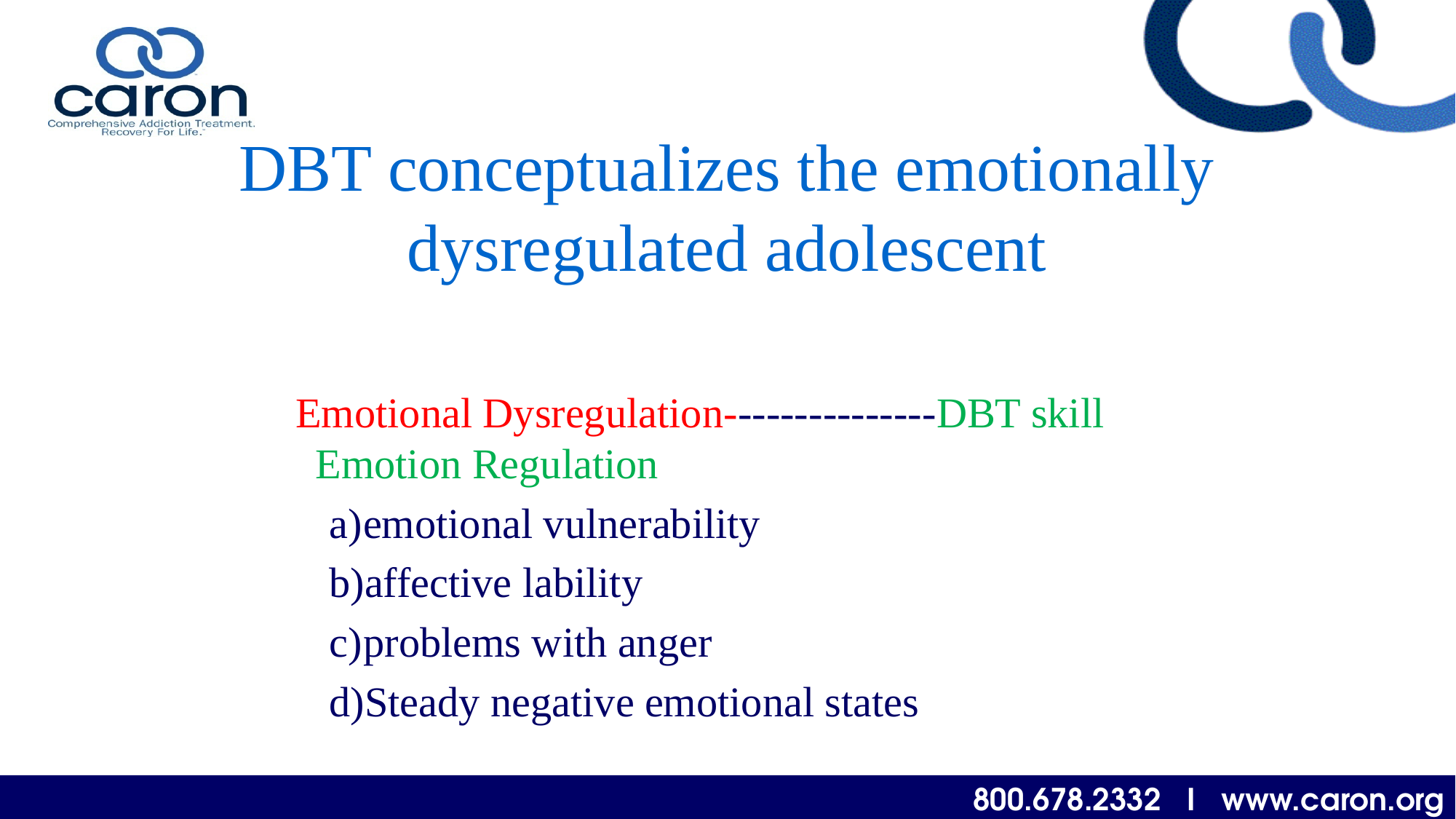

# DBT conceptualizes the emotionally dysregulated adolescent

  Emotional Dysregulation---------------DBT skill Emotion Regulation
emotional vulnerability
affective lability
problems with anger
Steady negative emotional states